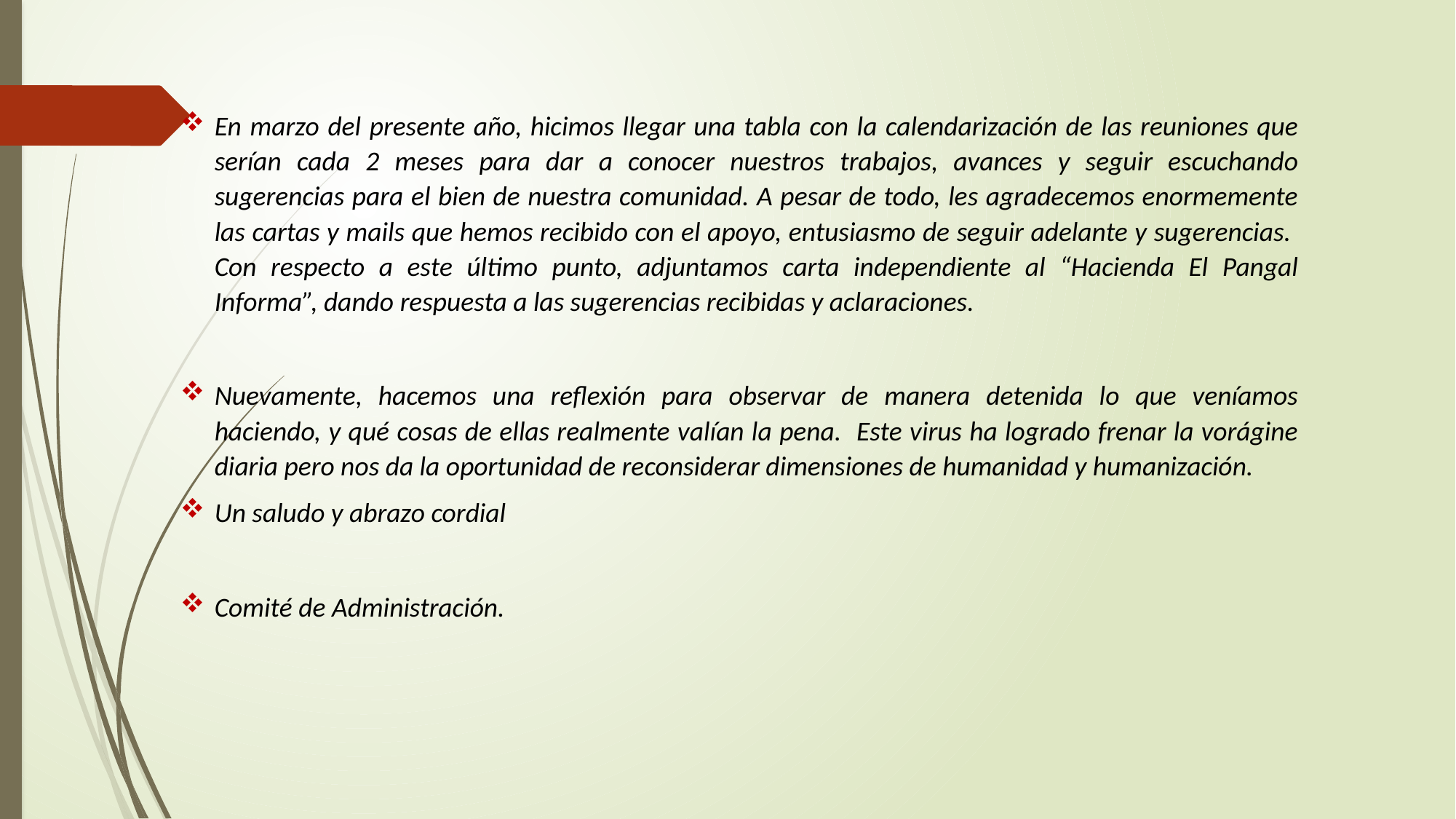

En marzo del presente año, hicimos llegar una tabla con la calendarización de las reuniones que serían cada 2 meses para dar a conocer nuestros trabajos, avances y seguir escuchando sugerencias para el bien de nuestra comunidad. A pesar de todo, les agradecemos enormemente las cartas y mails que hemos recibido con el apoyo, entusiasmo de seguir adelante y sugerencias.  Con respecto a este último punto, adjuntamos carta independiente al “Hacienda El Pangal Informa”, dando respuesta a las sugerencias recibidas y aclaraciones.

Nuevamente, hacemos una reflexión para observar de manera detenida lo que veníamos haciendo, y qué cosas de ellas realmente valían la pena.  Este virus ha logrado frenar la vorágine diaria pero nos da la oportunidad de reconsiderar dimensiones de humanidad y humanización.
Un saludo y abrazo cordial

Comité de Administración.